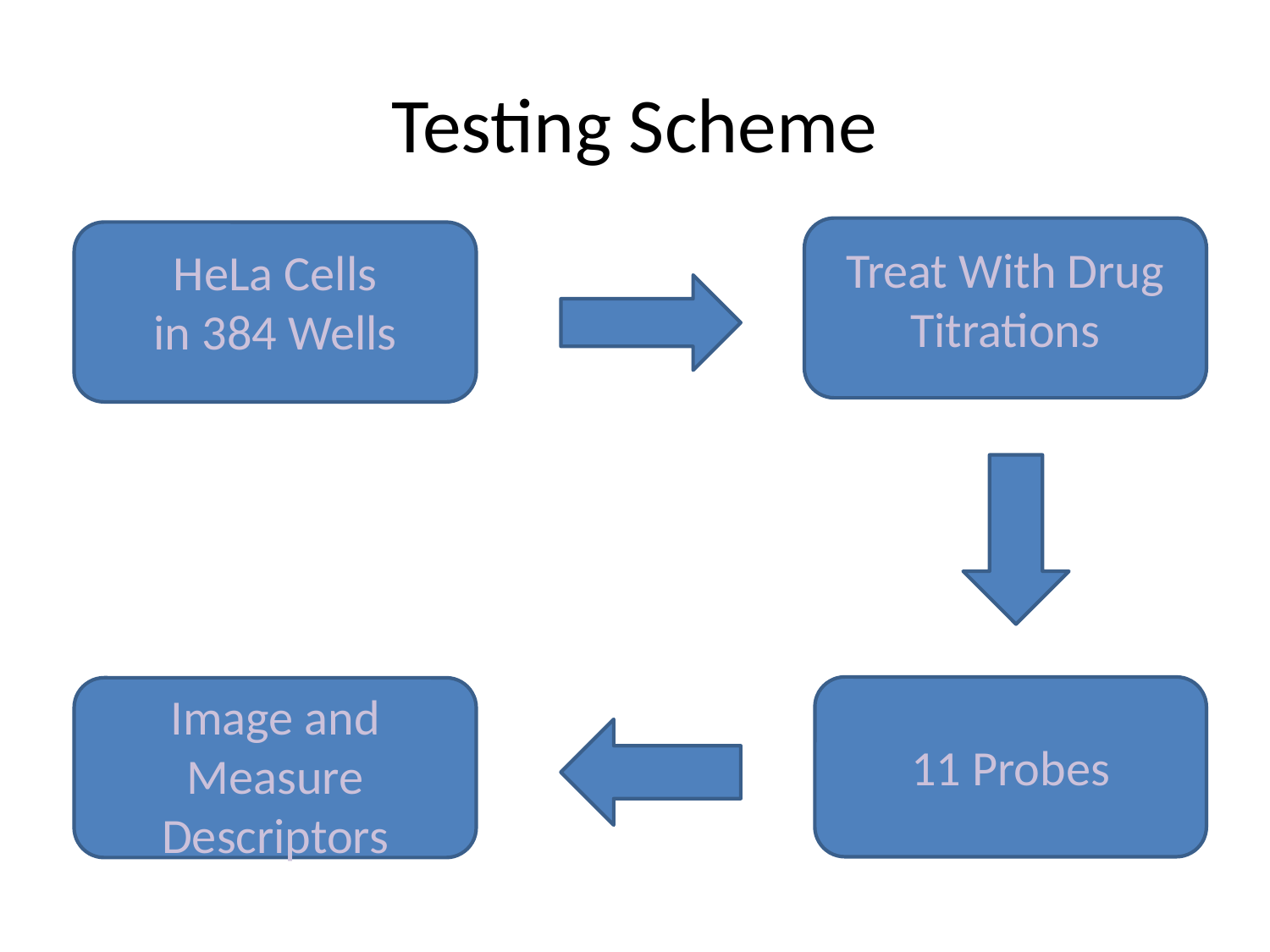

# Testing Scheme

11 Probes

HeLa Cells in 384 Wells
Treat With Drug Titrations

Image and Measure Descriptors